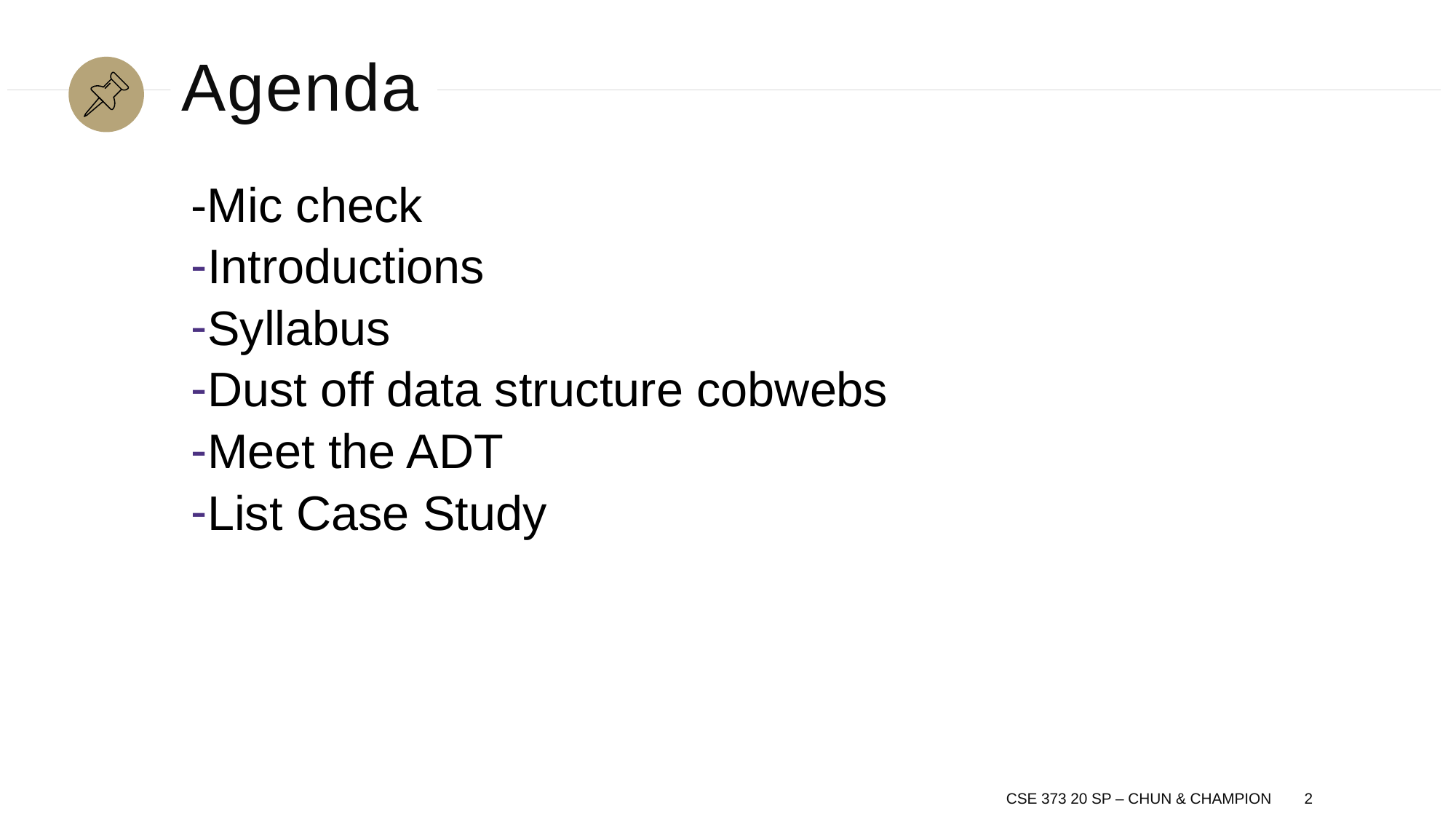

# Agenda
-Mic check
Introductions
Syllabus
Dust off data structure cobwebs
Meet the ADT
List Case Study
CSE 373 20 Sp – Chun & Champion
2